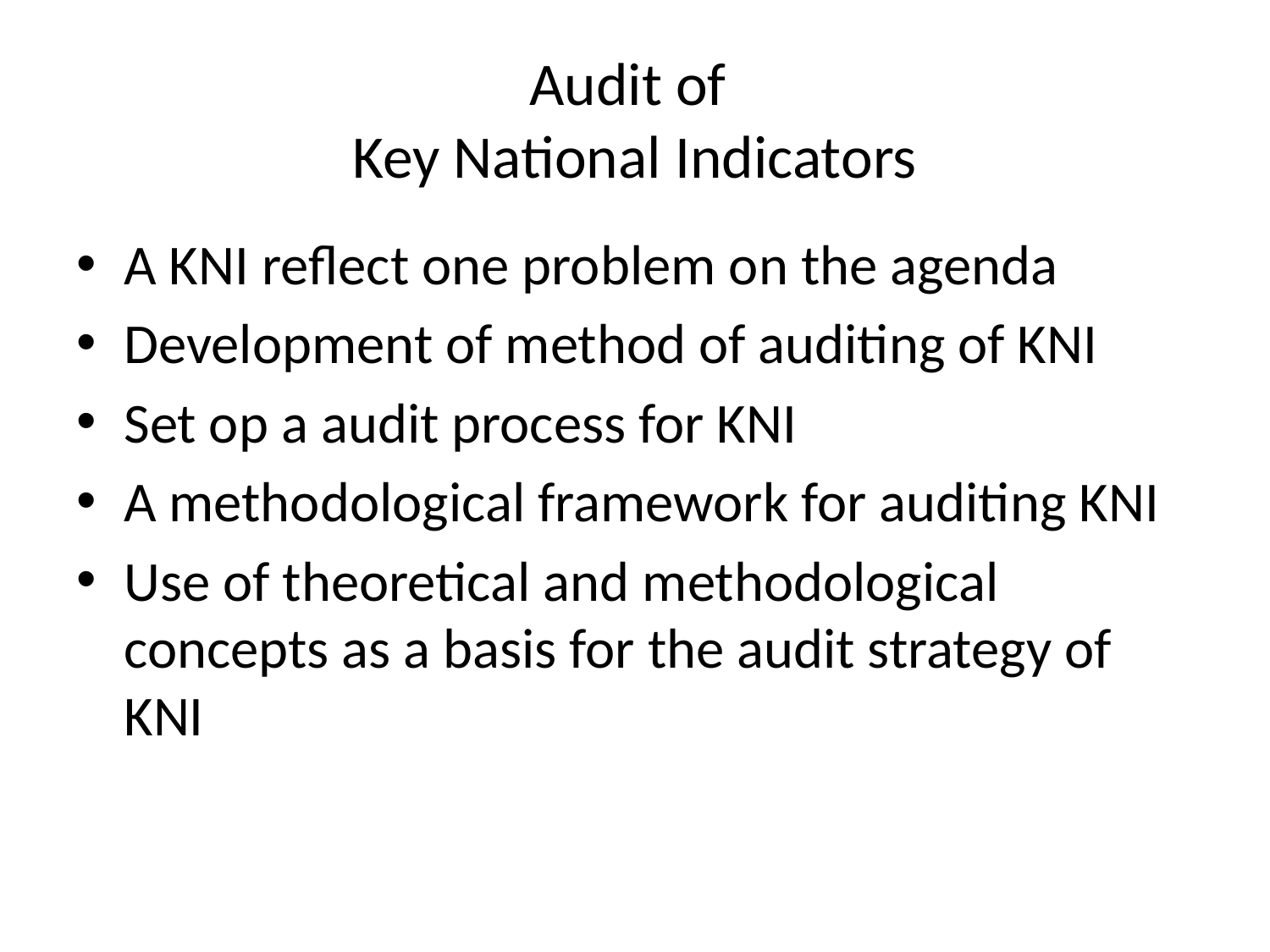

# Audit of Key National Indicators
A KNI reflect one problem on the agenda
Development of method of auditing of KNI
Set op a audit process for KNI
A methodological framework for auditing KNI
Use of theoretical and methodological concepts as a basis for the audit strategy of KNI